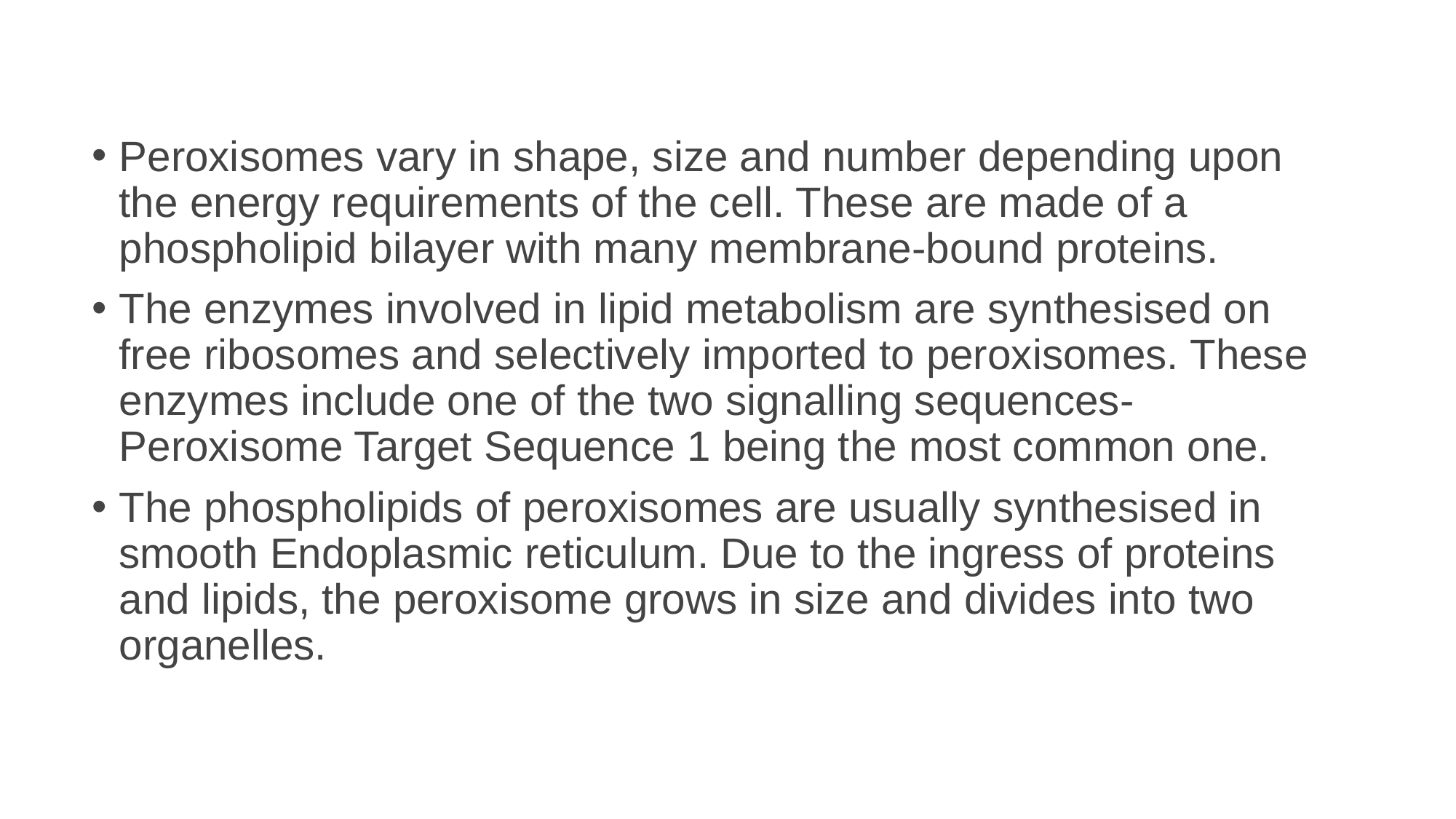

Peroxisomes vary in shape, size and number depending upon the energy requirements of the cell. These are made of a phospholipid bilayer with many membrane-bound proteins.
The enzymes involved in lipid metabolism are synthesised on free ribosomes and selectively imported to peroxisomes. These enzymes include one of the two signalling sequences- Peroxisome Target Sequence 1 being the most common one.
The phospholipids of peroxisomes are usually synthesised in smooth Endoplasmic reticulum. Due to the ingress of proteins and lipids, the peroxisome grows in size and divides into two organelles.